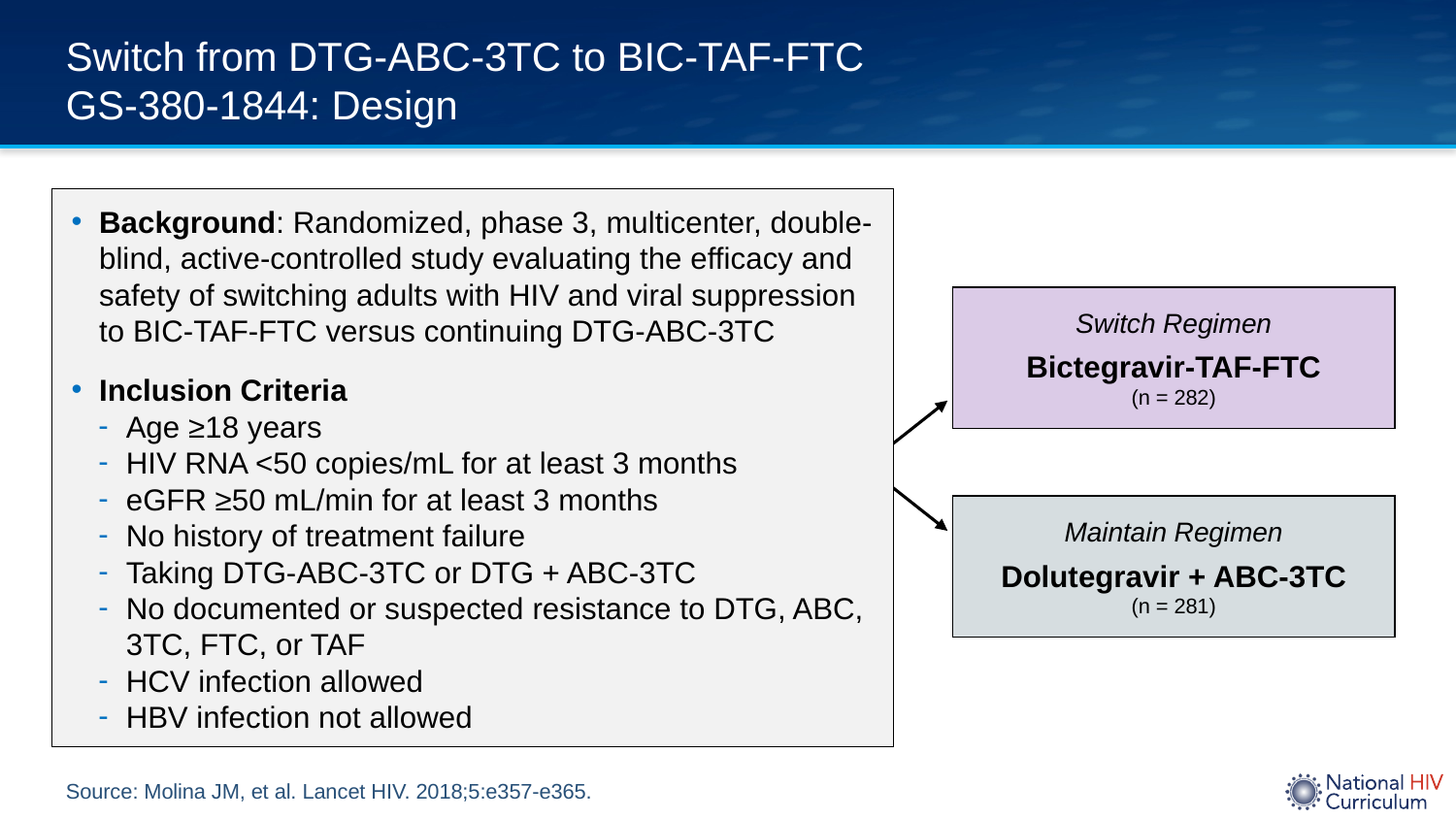

# Switch from DTG-ABC-3TC to BIC-TAF-FTC GS-380-1844: Design
Background: Randomized, phase 3, multicenter, double-blind, active-controlled study evaluating the efficacy and safety of switching adults with HIV and viral suppression to BIC-TAF-FTC versus continuing DTG-ABC-3TC
Inclusion Criteria
Age ≥18 years
HIV RNA <50 copies/mL for at least 3 months
eGFR ≥50 mL/min for at least 3 months
No history of treatment failure
Taking DTG-ABC-3TC or DTG + ABC-3TC
No documented or suspected resistance to DTG, ABC, 3TC, FTC, or TAF
HCV infection allowed
HBV infection not allowed

Switch Regimen
Bictegravir-TAF-FTC
(n = 282)

Maintain Regimen
Dolutegravir + ABC-3TC
(n = 281)
Source: Molina JM, et al. Lancet HIV. 2018;5:e357-e365.